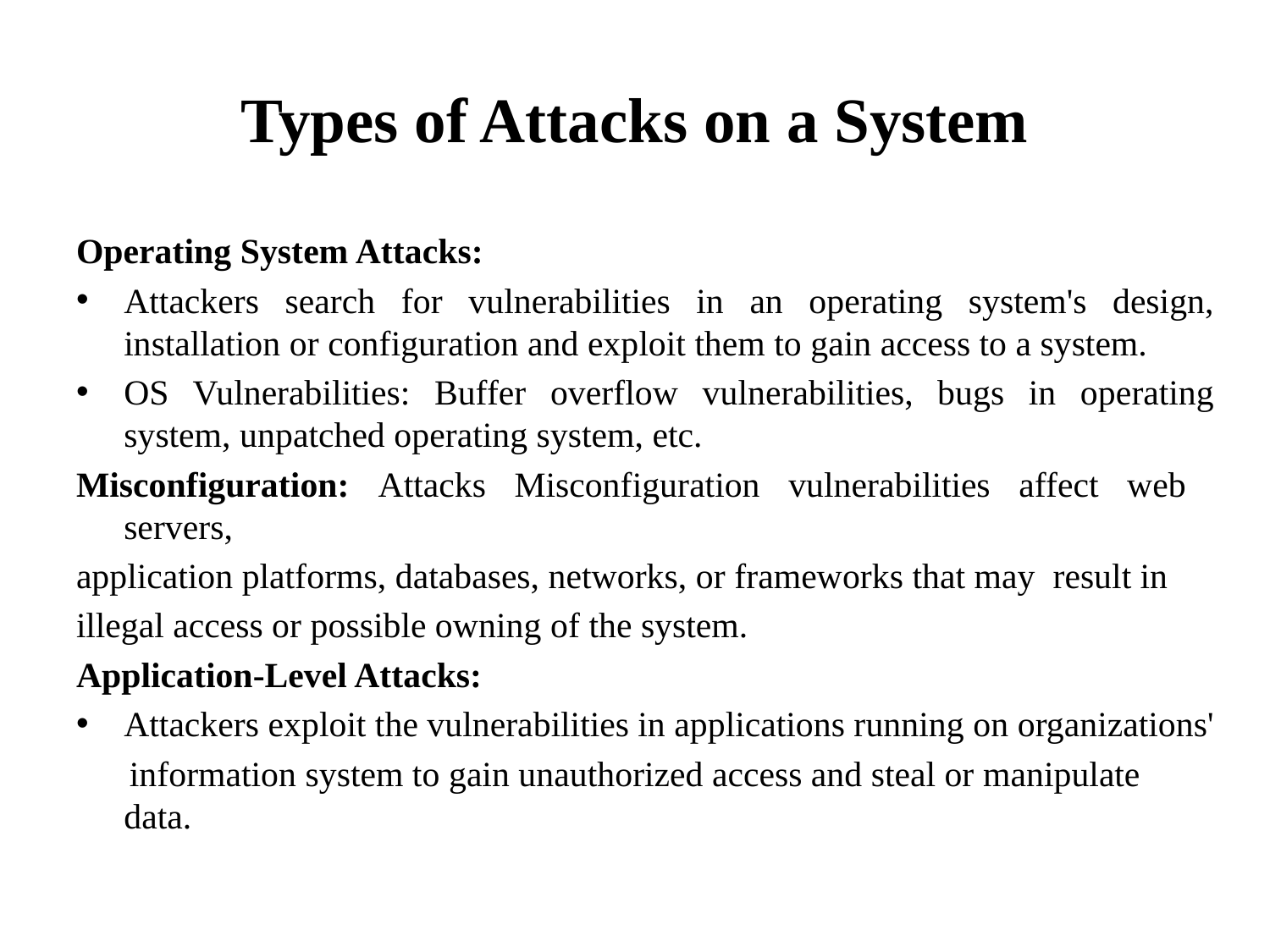

# Types of Attacks on a System
Operating System Attacks:
Attackers search for vulnerabilities in an operating system's design, installation or configuration and exploit them to gain access to a system.
OS Vulnerabilities: Buffer overflow vulnerabilities, bugs in operating system, unpatched operating system, etc.
Misconfiguration: Attacks Misconfiguration vulnerabilities affect web  servers,
application platforms, databases, networks, or frameworks that may  result in
illegal access or possible owning of the system.
Application-Level Attacks:
Attackers exploit the vulnerabilities in applications running on organizations'
      information system to gain unauthorized access and steal or manipulate data.